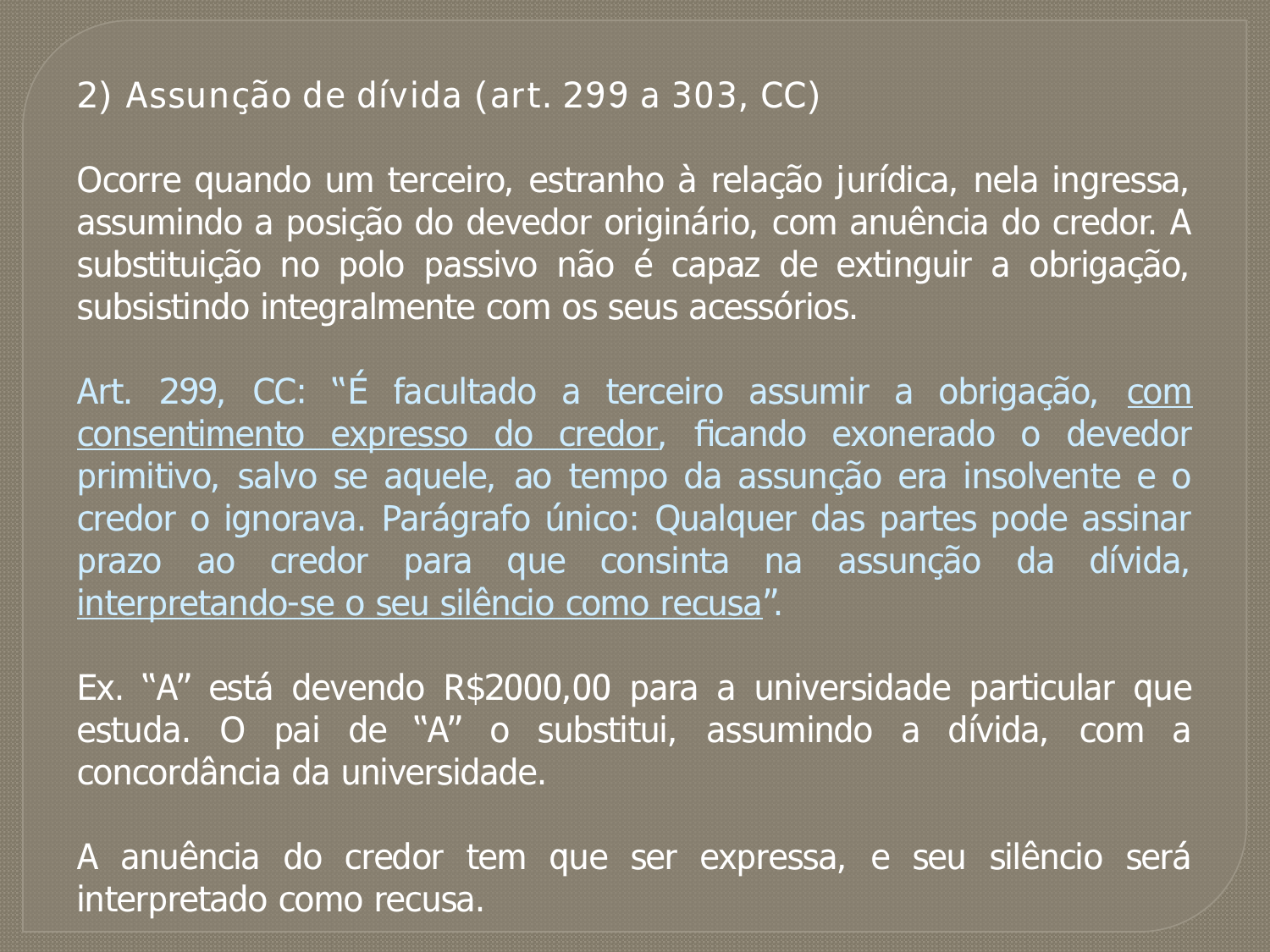

2) Assunção de dívida (art. 299 a 303, CC)

Ocorre quando um terceiro, estranho à relação jurídica, nela ingressa, assumindo a posição do devedor originário, com anuência do credor. A substituição no polo passivo não é capaz de extinguir a obrigação, subsistindo integralmente com os seus acessórios.

Art. 299, CC: “É facultado a terceiro assumir a obrigação, com consentimento expresso do credor, ficando exonerado o devedor primitivo, salvo se aquele, ao tempo da assunção era insolvente e o credor o ignorava. Parágrafo único: Qualquer das partes pode assinar prazo ao credor para que consinta na assunção da dívida, interpretando-se o seu silêncio como recusa”.

Ex. “A” está devendo R$2000,00 para a universidade particular que estuda. O pai de “A” o substitui, assumindo a dívida, com a concordância da universidade.

A anuência do credor tem que ser expressa, e seu silêncio será interpretado como recusa.